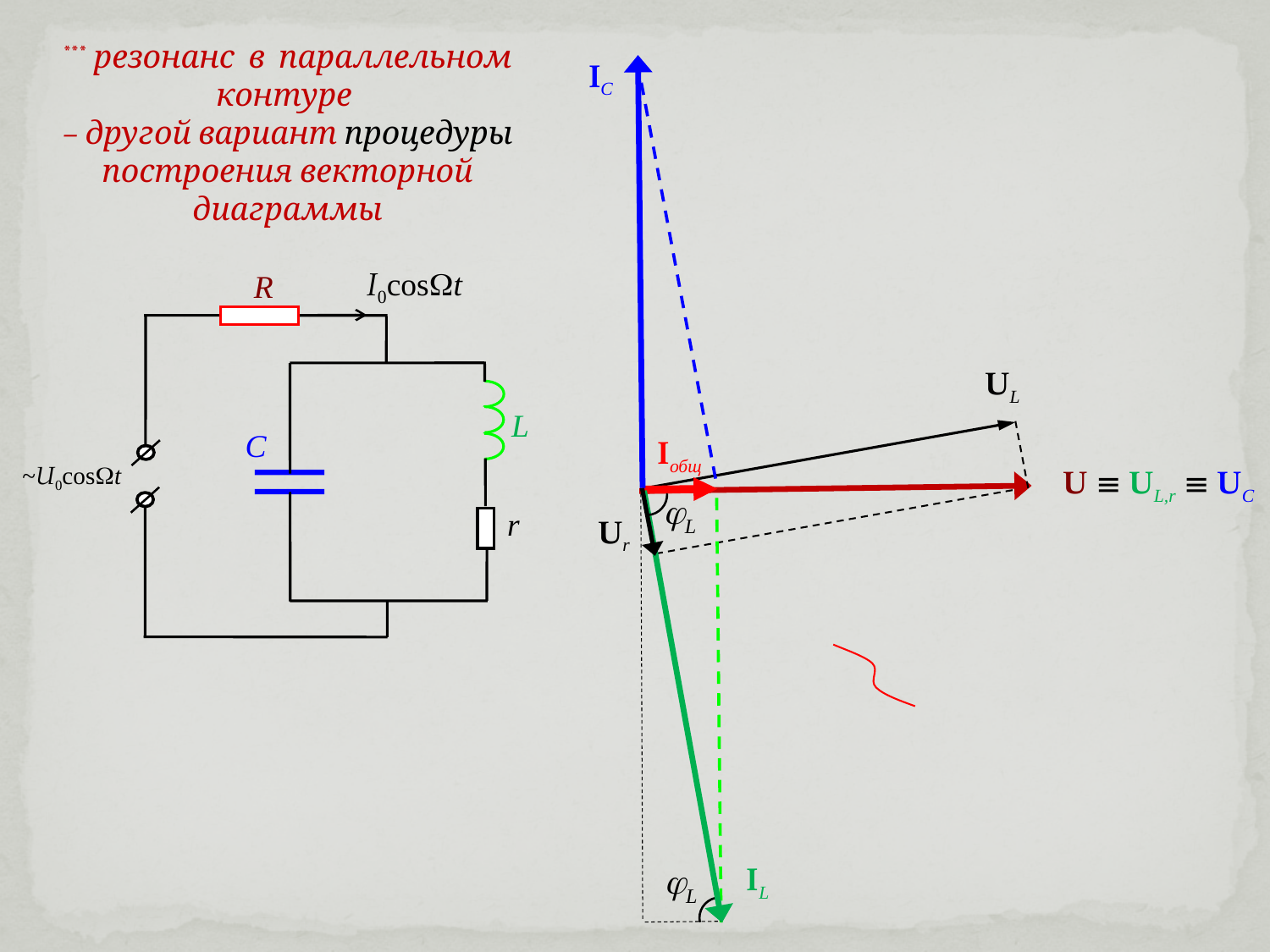

*** резонанс  в  параллельном контуре
– другой вариант процедуры построения векторной диаграммы
IC

I0cosΩt
R

L

C

~U0cosΩt

r

UL
Iобщ
U ≡ UL,r ≡ UC

ϕL

Ur

ϕL
IL